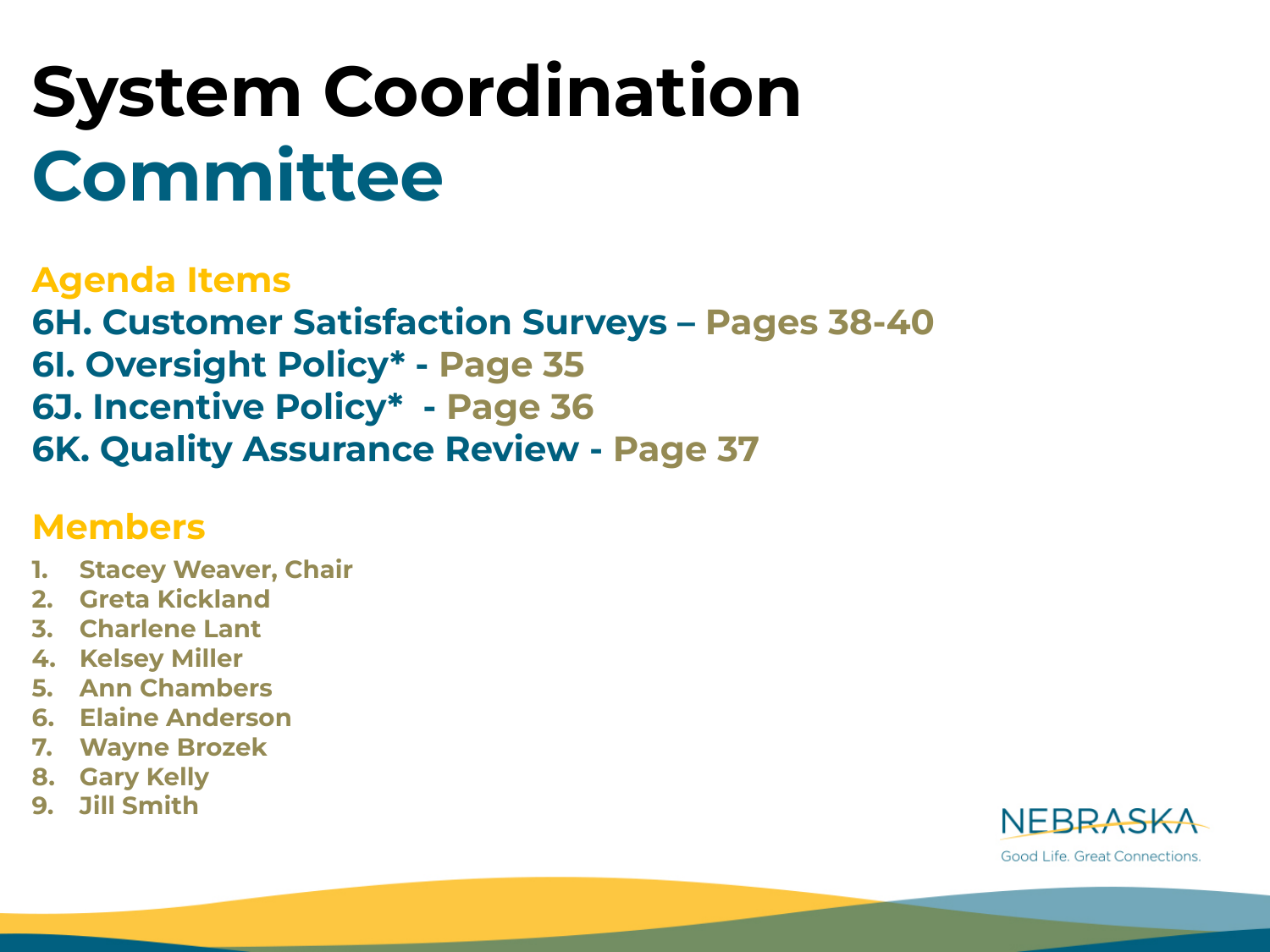

System Coordination
Committee

Agenda Items
6H. Customer Satisfaction Surveys – Pages 38-40
6I. Oversight Policy* - Page 35
6J. Incentive Policy*  - Page 36
6K. Quality Assurance Review - Page 37
Members
Stacey Weaver, Chair
Greta Kickland
Charlene Lant
Kelsey Miller
Ann Chambers
Elaine Anderson
Wayne Brozek
Gary Kelly
Jill Smith